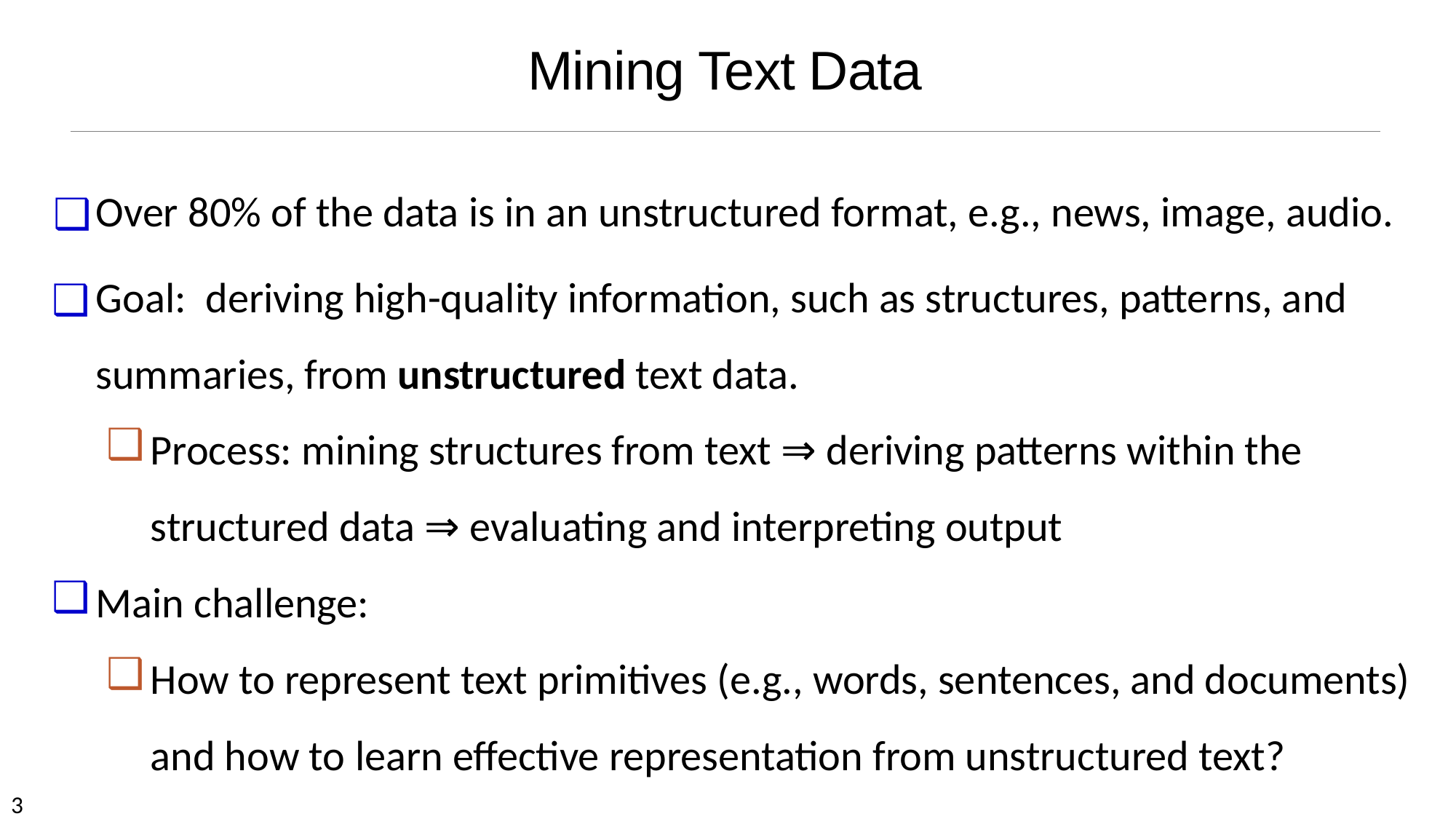

# Mining Text Data
Over 80% of the data is in an unstructured format, e.g., news, image, audio.
Goal:  deriving high-quality information, such as structures, patterns, and summaries, from unstructured text data.
Process: mining structures from text ⇒ deriving patterns within the structured data ⇒ evaluating and interpreting output
Main challenge:
How to represent text primitives (e.g., words, sentences, and documents) and how to learn effective representation from unstructured text?